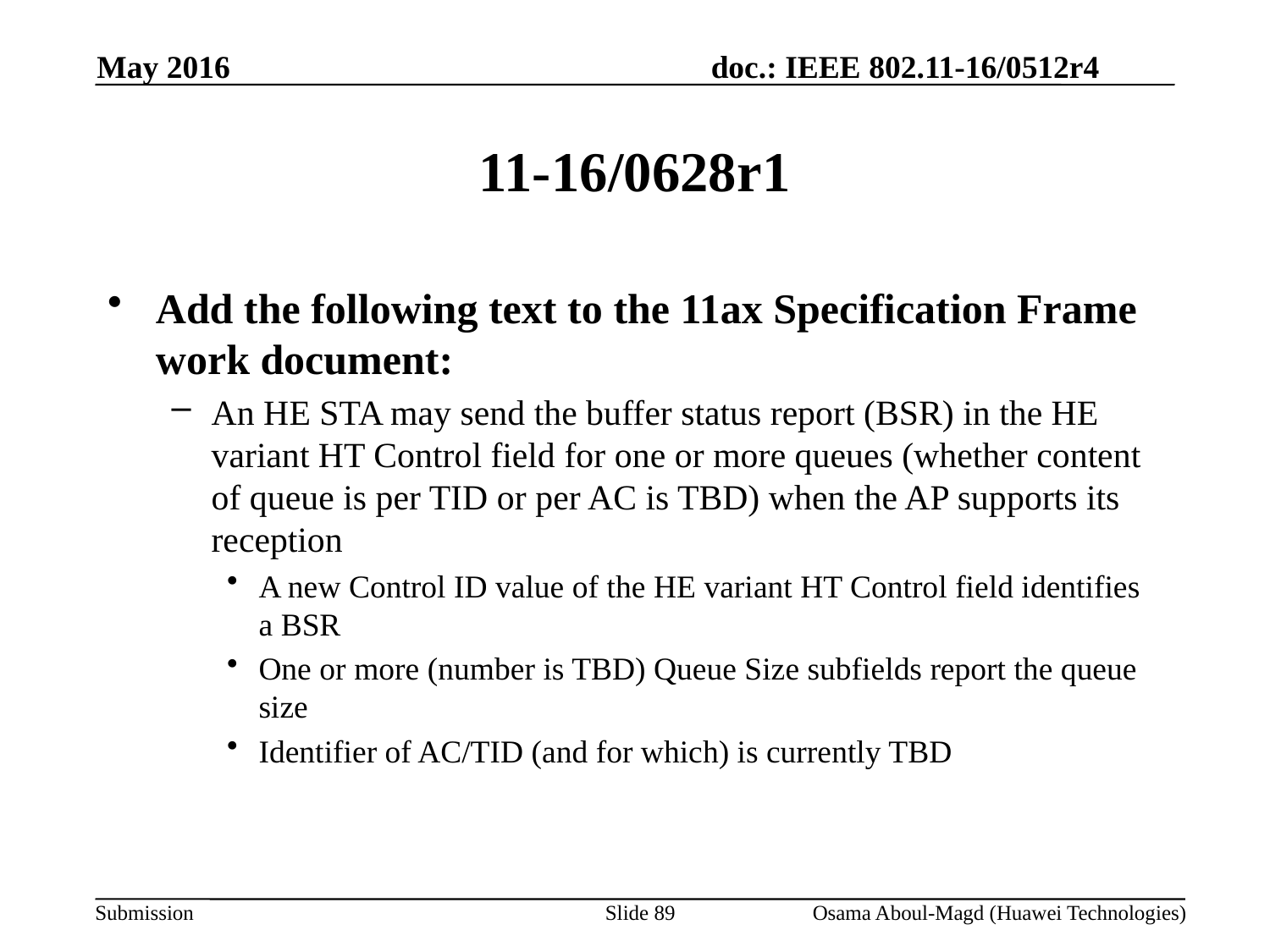

May 2016
# 11-16/0628r1
Add the following text to the 11ax Specification Frame work document:
An HE STA may send the buffer status report (BSR) in the HE variant HT Control field for one or more queues (whether content of queue is per TID or per AC is TBD) when the AP supports its reception
A new Control ID value of the HE variant HT Control field identifies a BSR
One or more (number is TBD) Queue Size subfields report the queue size
Identifier of AC/TID (and for which) is currently TBD

Slide 89
Osama Aboul-Magd (Huawei Technologies)